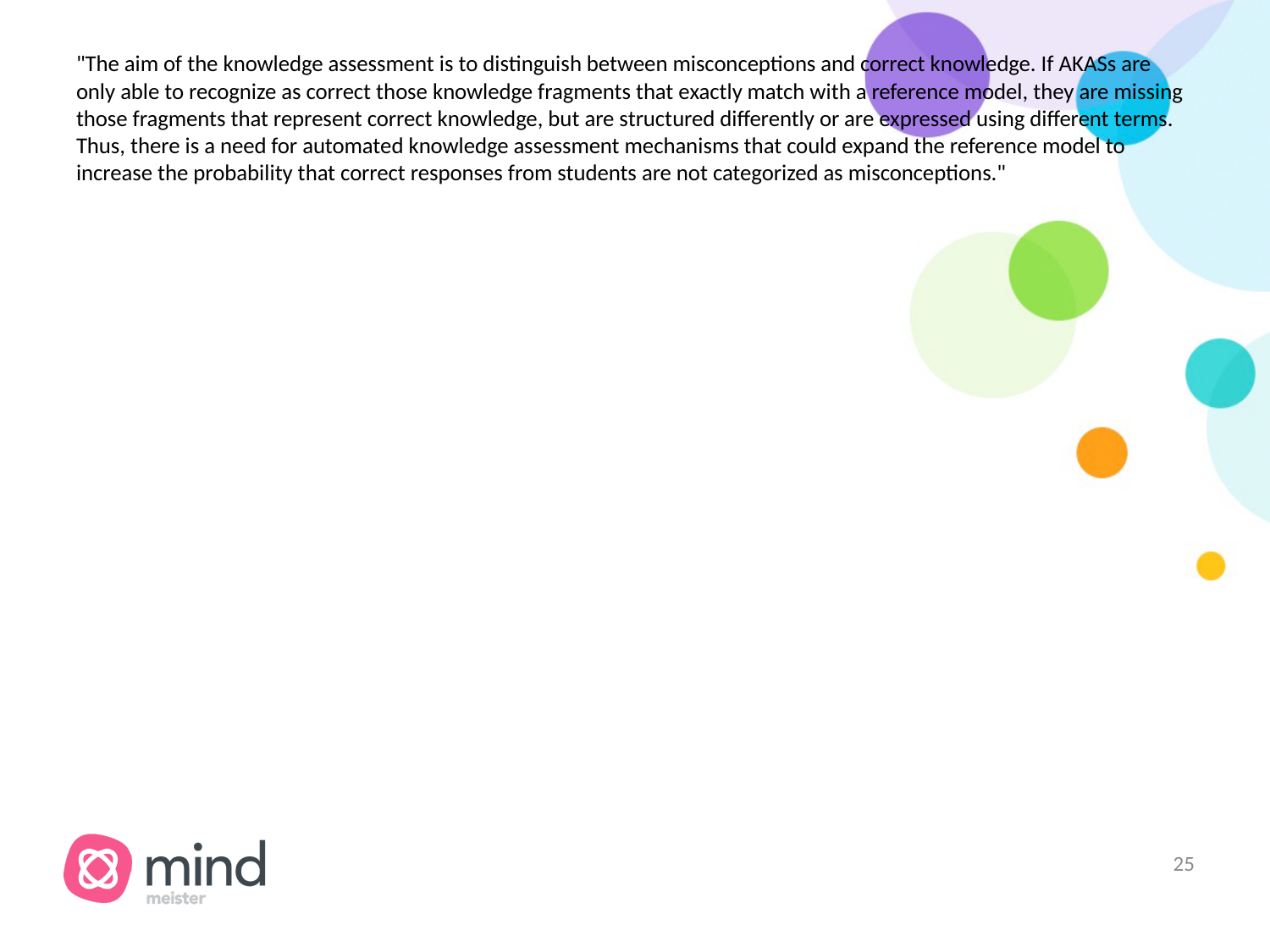

# "The aim of the knowledge assessment is to distinguish between misconceptions and correct knowledge. If AKASs are only able to recognize as correct those knowledge fragments that exactly match with a reference model, they are missing those fragments that represent correct knowledge, but are structured differently or are expressed using different terms. Thus, there is a need for automated knowledge assessment mechanisms that could expand the reference model to increase the probability that correct responses from students are not categorized as misconceptions."

25